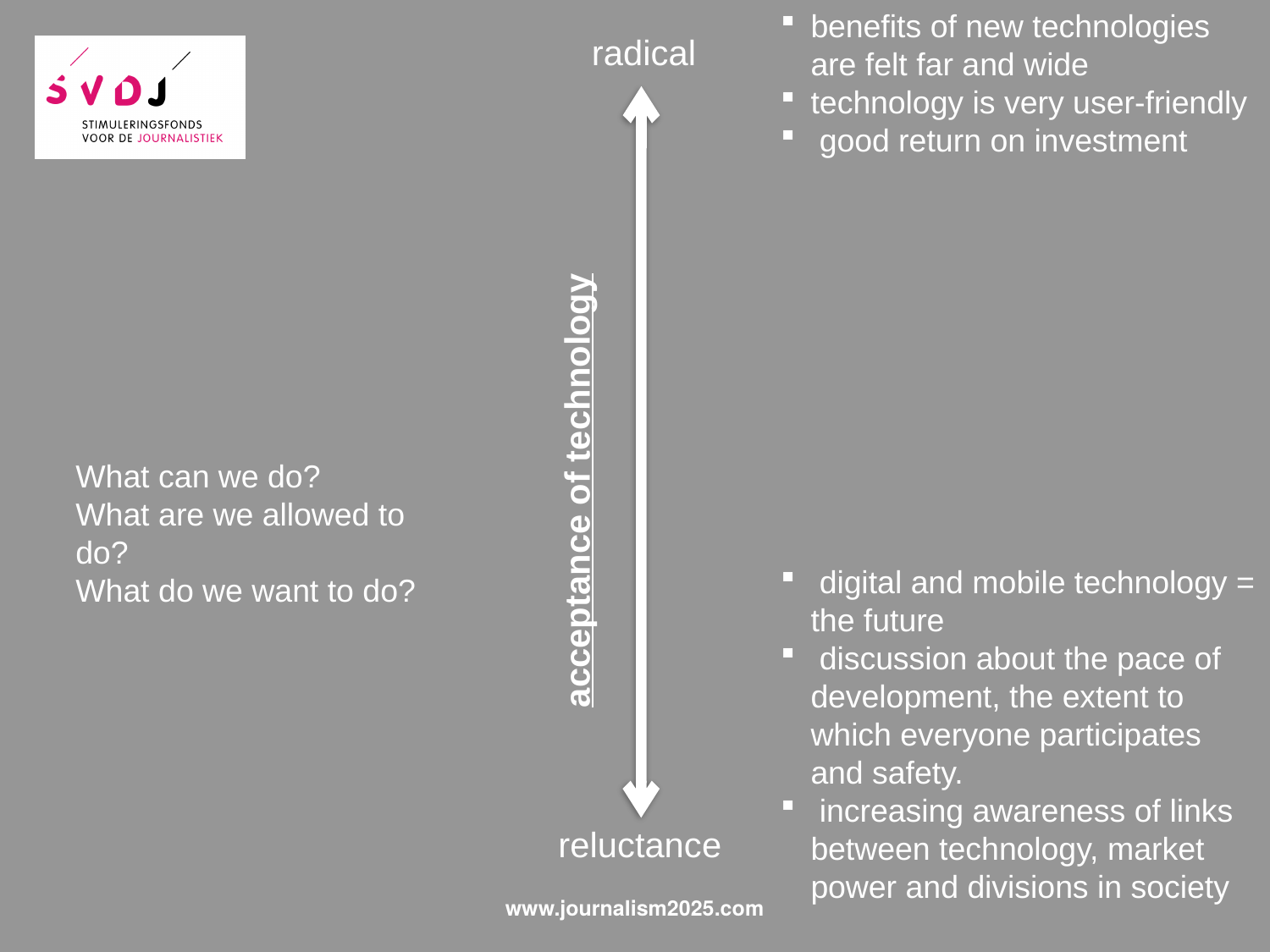

benefits of new technologies are felt far and wide
technology is very user-friendly
 good return on investment
radical
acceptance of technology
What can we do?
What are we allowed to do?
What do we want to do?
 digital and mobile technology = the future
 discussion about the pace of development, the extent to which everyone participates and safety.
 increasing awareness of links between technology, market power and divisions in society
reluctance
www.journalism2025.com